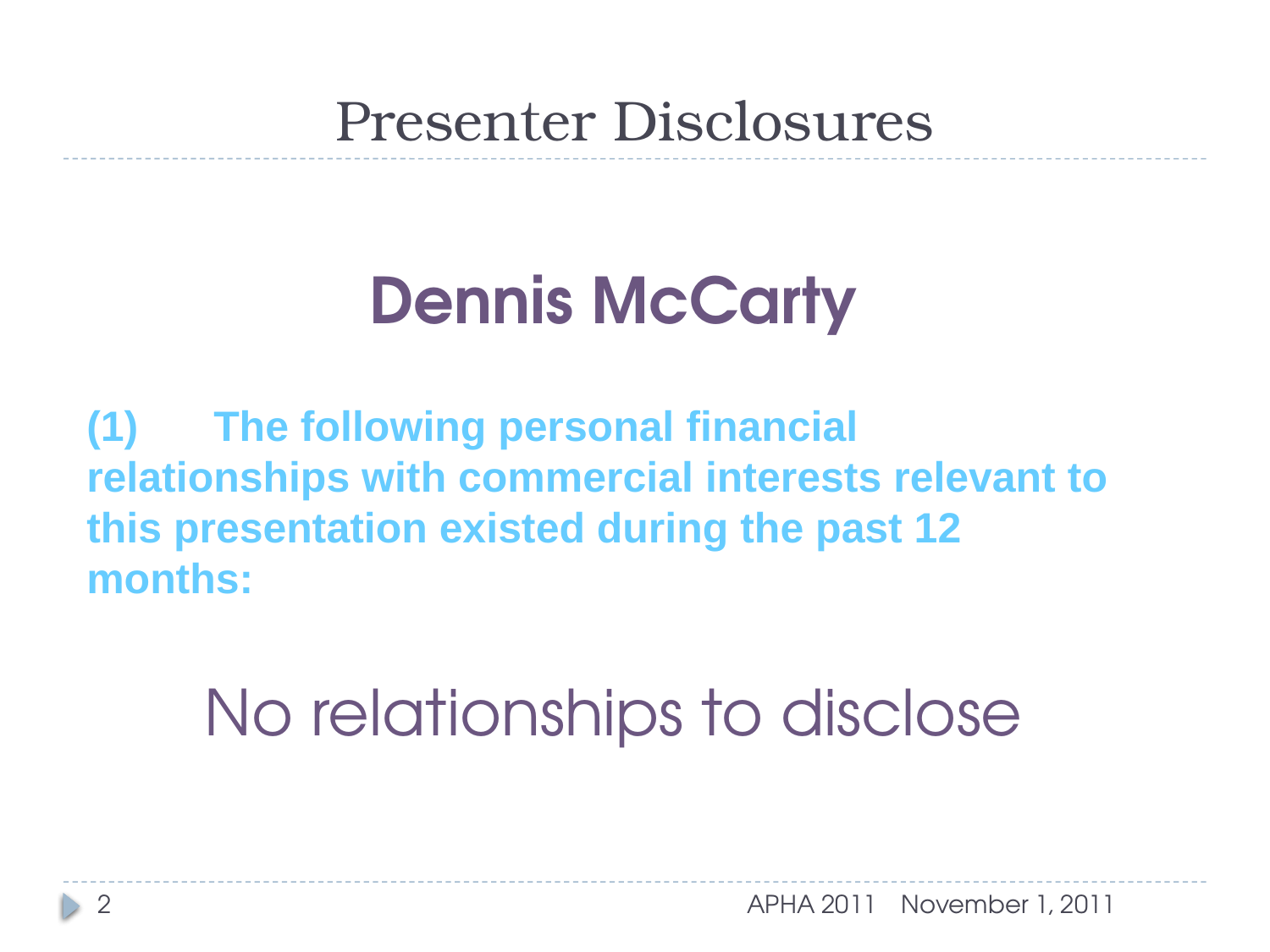

# Presenter Disclosures
Dennis McCarty
(1)	The following personal financial relationships with commercial interests relevant to this presentation existed during the past 12 months:
No relationships to disclose
2
APHA 2011
November 1, 2011